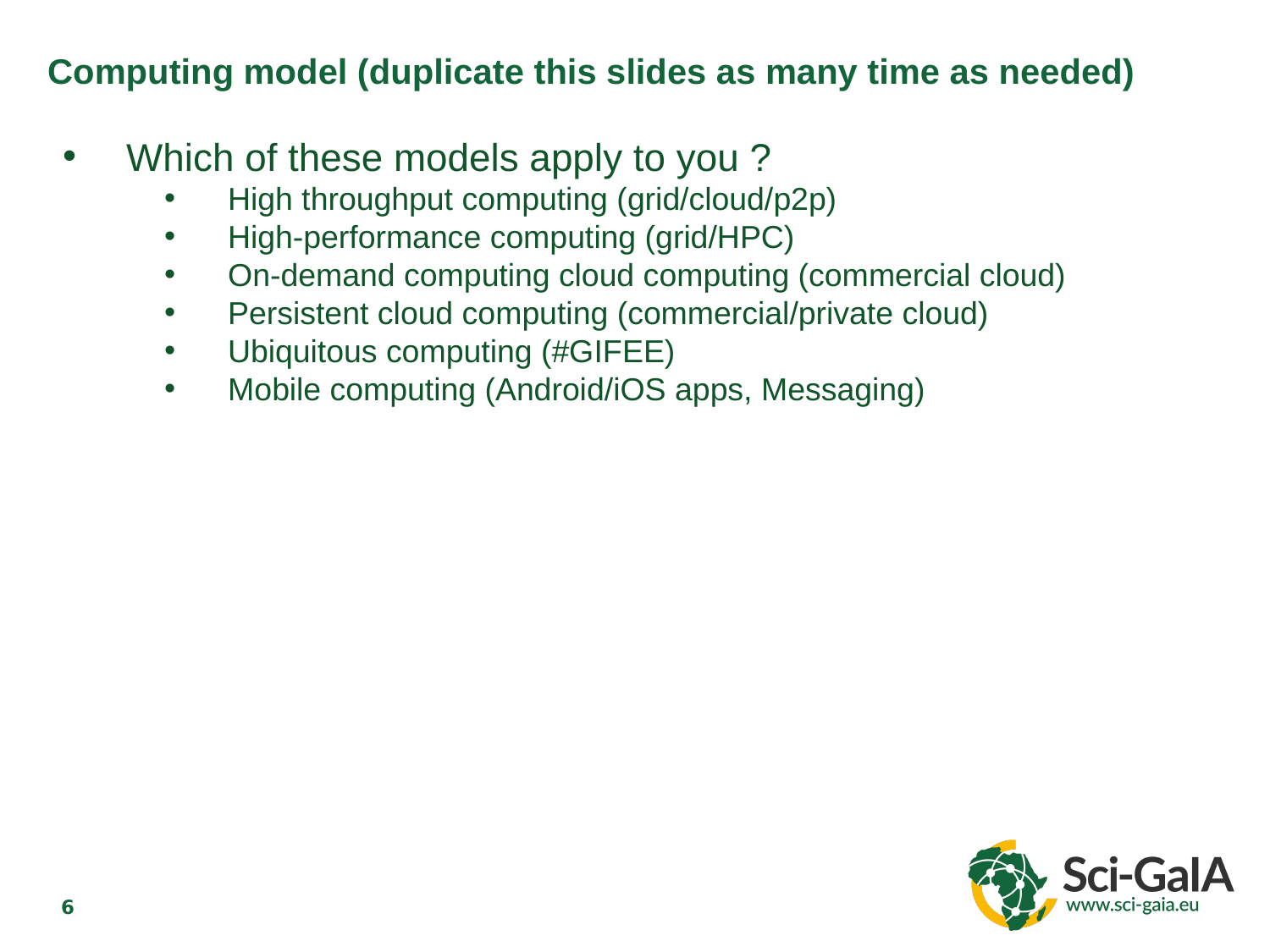

Computing model (duplicate this slides as many time as needed)
Which of these models apply to you ?
High throughput computing (grid/cloud/p2p)
High-performance computing (grid/HPC)
On-demand computing cloud computing (commercial cloud)
Persistent cloud computing (commercial/private cloud)
Ubiquitous computing (#GIFEE)
Mobile computing (Android/iOS apps, Messaging)
6